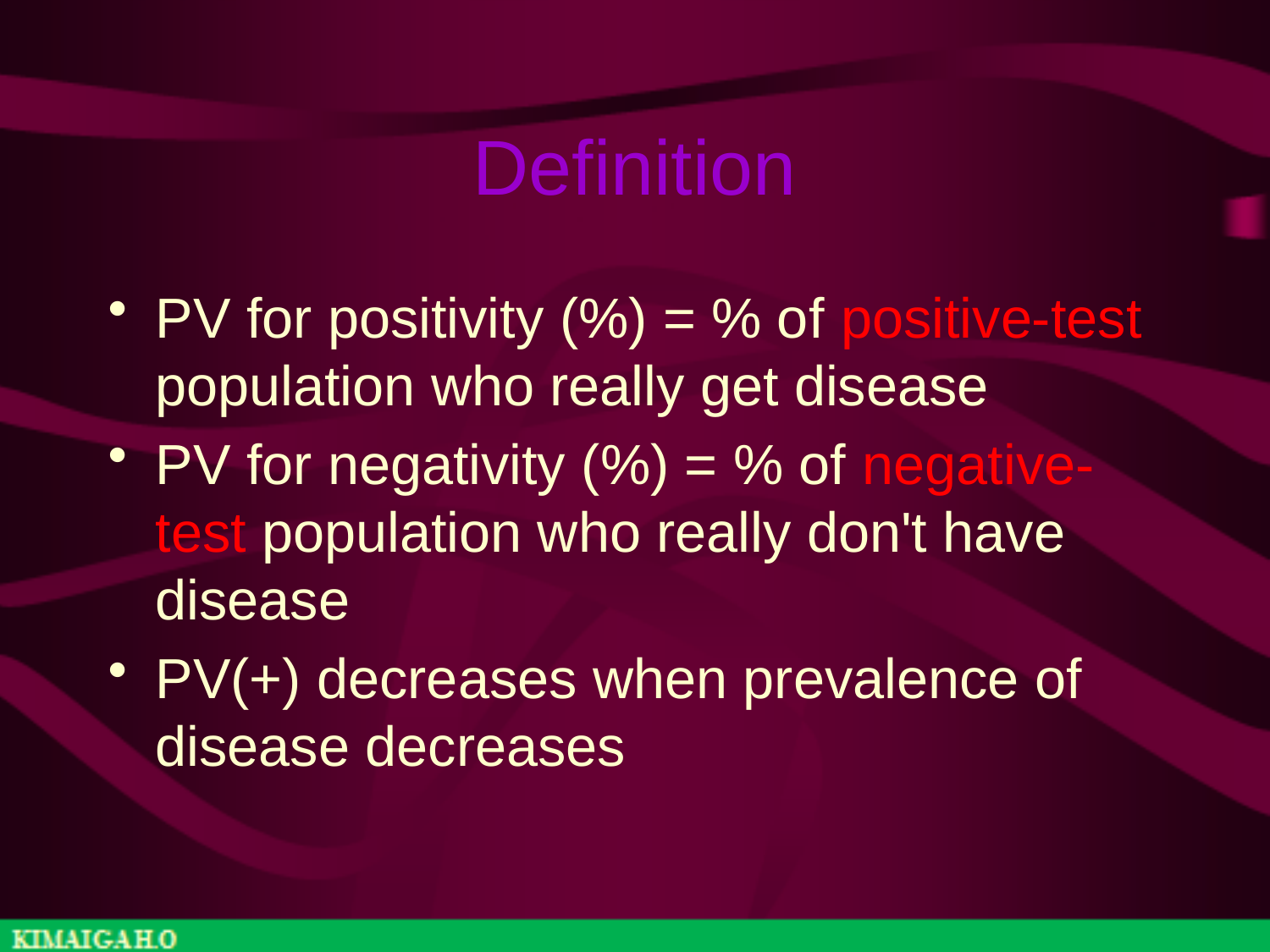

# Definition
PV for positivity (%) = % of positive-test population who really get disease
PV for negativity (%) = % of negative-test population who really don't have disease
PV(+) decreases when prevalence of disease decreases